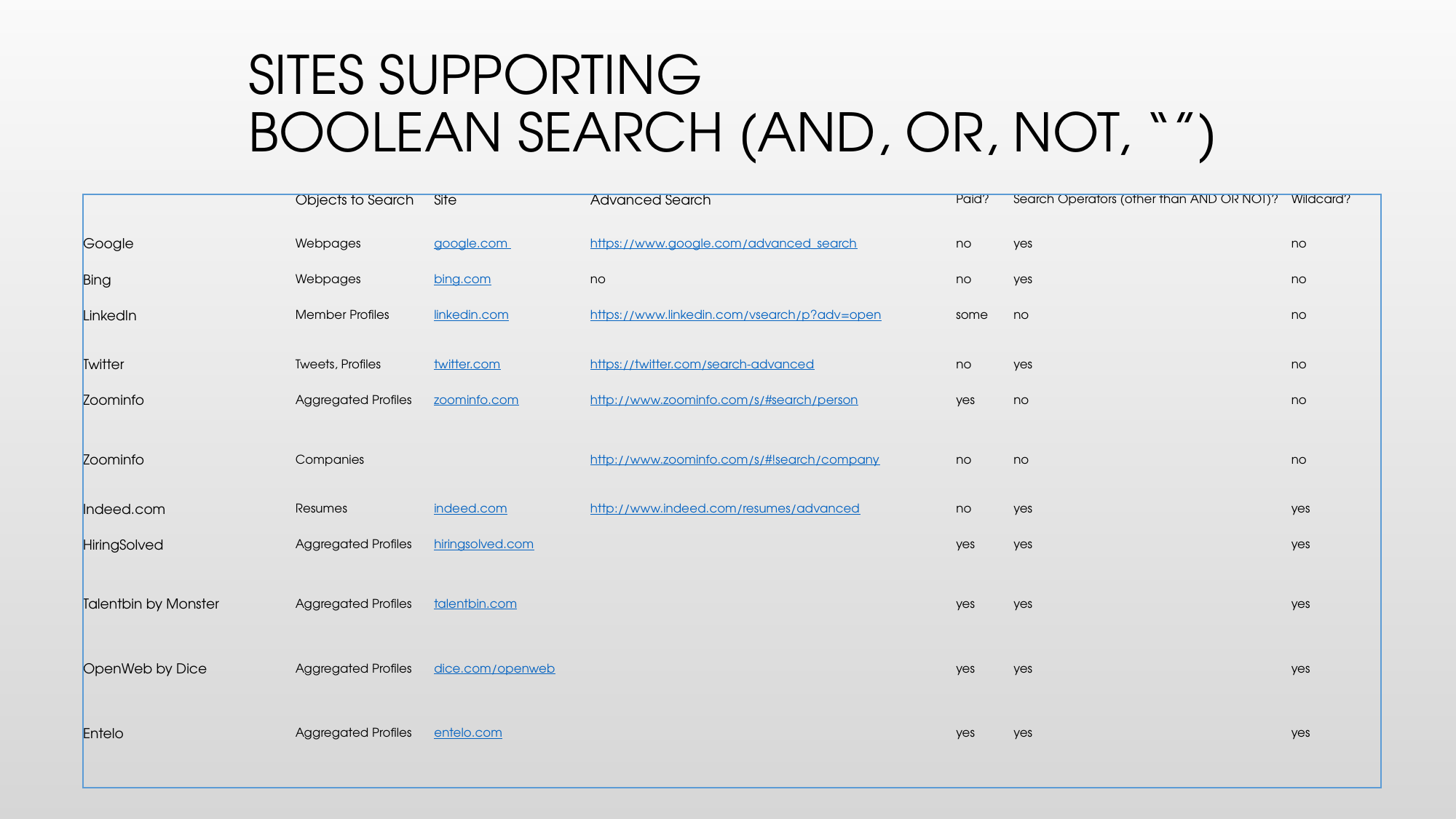

# Sites Supporting Boolean Search (AND, OR, NOT, “”)
|  | Objects to Search | Site | Advanced Search | Paid? | Search Operators (other than AND OR NOT)? | Wildcard? |
| --- | --- | --- | --- | --- | --- | --- |
| Google | Webpages | google.com | https://www.google.com/advanced\_search | no | yes | no |
| Bing | Webpages | bing.com | no | no | yes | no |
| LinkedIn | Member Profiles | linkedin.com | https://www.linkedin.com/vsearch/p?adv=open | some | no | no |
| Twitter | Tweets, Profiles | twitter.com | https://twitter.com/search-advanced | no | yes | no |
| Zoominfo | Aggregated Profiles | zoominfo.com | http://www.zoominfo.com/s/#search/person | yes | no | no |
| Zoominfo | Companies |  | http://www.zoominfo.com/s/#!search/company | no | no | no |
| Indeed.com | Resumes | indeed.com | http://www.indeed.com/resumes/advanced | no | yes | yes |
| HiringSolved | Aggregated Profiles | hiringsolved.com |  | yes | yes | yes |
| Talentbin by Monster | Aggregated Profiles | talentbin.com |  | yes | yes | yes |
| OpenWeb by Dice | Aggregated Profiles | dice.com/openweb |  | yes | yes | yes |
| Entelo | Aggregated Profiles | entelo.com |  | yes | yes | yes |